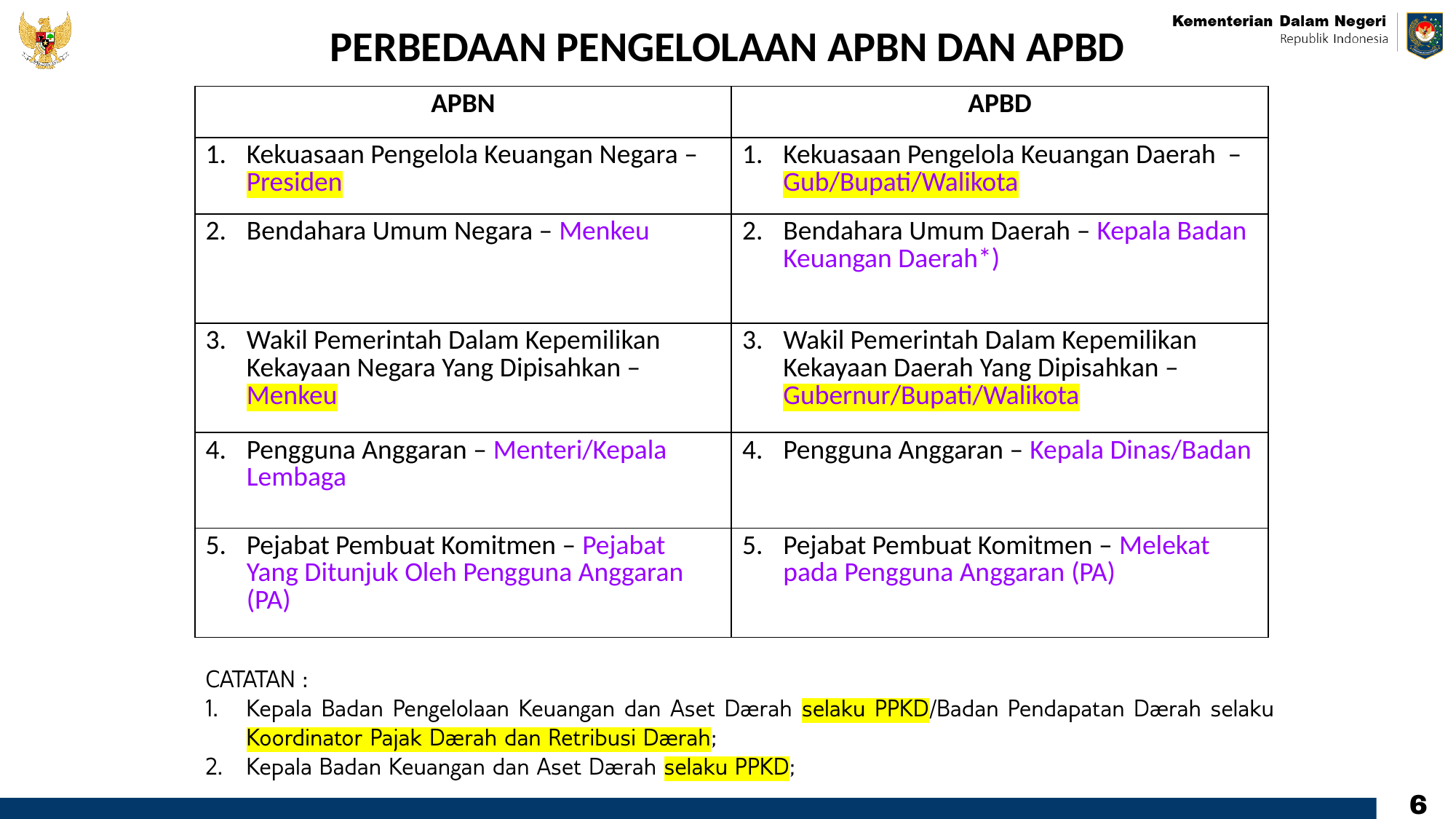

PERBEDAAN PENGELOLAAN APBN DAN APBD
| APBN | APBD |
| --- | --- |
| Kekuasaan Pengelola Keuangan Negara – Presiden | Kekuasaan Pengelola Keuangan Daerah – Gub/Bupati/Walikota |
| Bendahara Umum Negara – Menkeu | Bendahara Umum Daerah – Kepala Badan Keuangan Daerah\*) |
| Wakil Pemerintah Dalam Kepemilikan Kekayaan Negara Yang Dipisahkan – Menkeu | Wakil Pemerintah Dalam Kepemilikan Kekayaan Daerah Yang Dipisahkan – Gubernur/Bupati/Walikota |
| Pengguna Anggaran – Menteri/Kepala Lembaga | Pengguna Anggaran – Kepala Dinas/Badan |
| Pejabat Pembuat Komitmen – Pejabat Yang Ditunjuk Oleh Pengguna Anggaran (PA) | Pejabat Pembuat Komitmen – Melekat pada Pengguna Anggaran (PA) |
CATATAN :
Kepala Badan Pengelolaan Keuangan dan Aset Daerah selaku PPKD/Badan Pendapatan Daerah selaku Koordinator Pajak Daerah dan Retribusi Daerah;
Kepala Badan Keuangan dan Aset Daerah selaku PPKD;
6